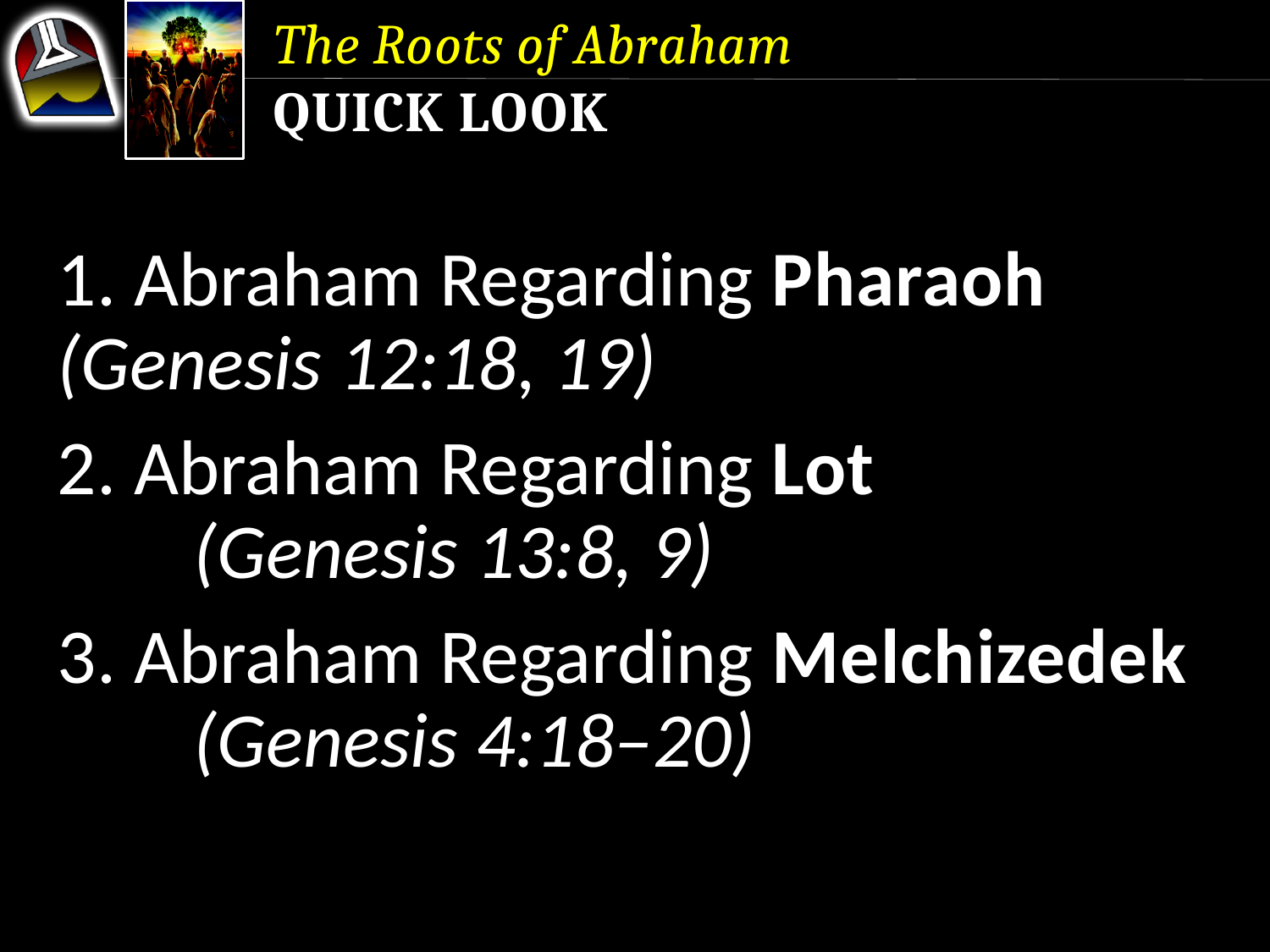

The Roots of Abraham
Quick Look
1. Abraham Regarding Pharaoh 	    	(Genesis 12:18, 19)
2. Abraham Regarding Lot 	 	 		(Genesis 13:8, 9)
3. Abraham Regarding Melchizedek 	(Genesis 4:18–20)